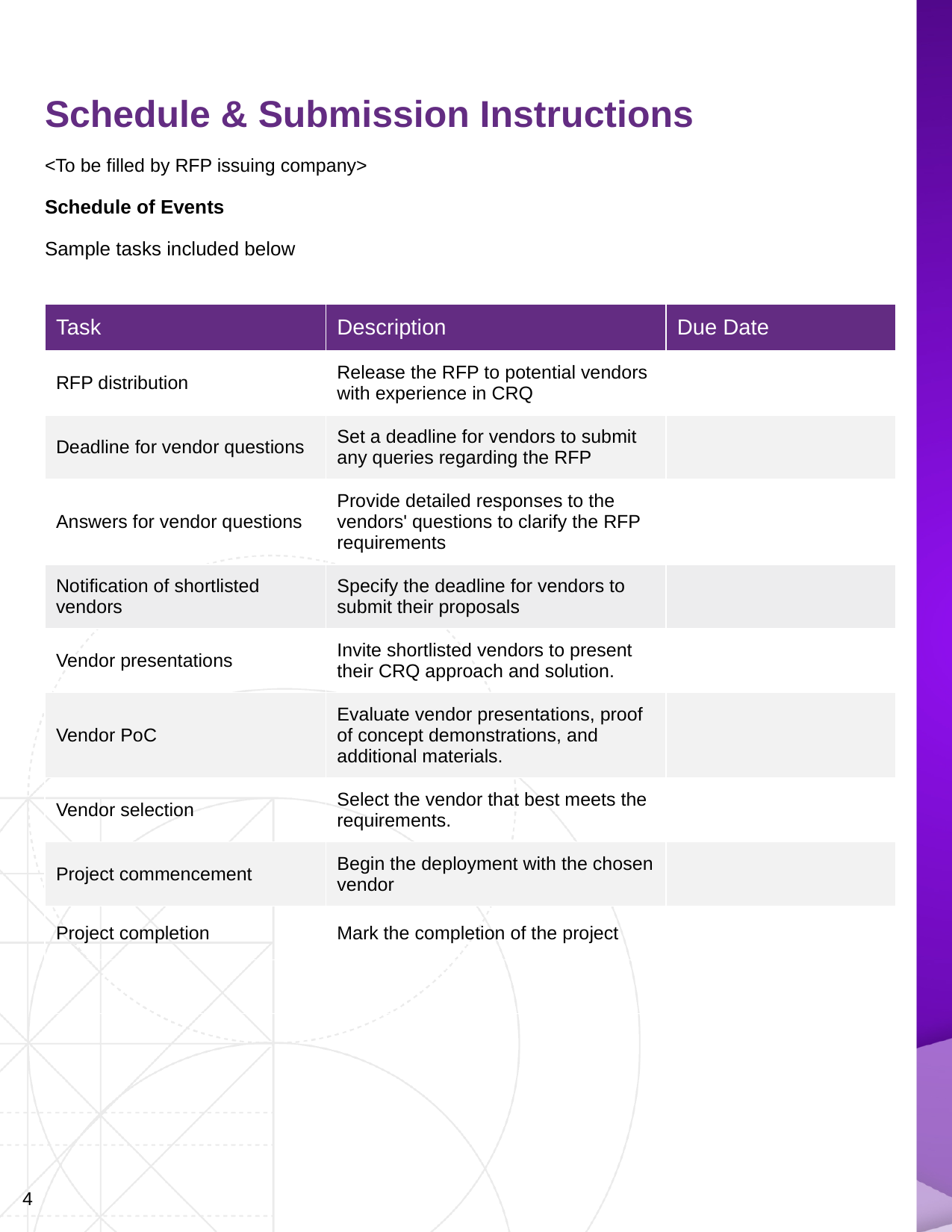

Schedule & Submission Instructions
<To be filled by RFP issuing company>
Schedule of Events
Sample tasks included below

| Task | Description | Due Date |
| --- | --- | --- |
| RFP distribution | Release the RFP to potential vendors with experience in CRQ |  |
| Deadline for vendor questions | Set a deadline for vendors to submit any queries regarding the RFP |  |
| Answers for vendor questions | Provide detailed responses to the vendors' questions to clarify the RFP requirements |  |
| Notification of shortlisted vendors | Specify the deadline for vendors to submit their proposals |  |
| Vendor presentations | Invite shortlisted vendors to present their CRQ approach and solution. |  |
| Vendor PoC | Evaluate vendor presentations, proof of concept demonstrations, and additional materials. |  |
| Vendor selection | Select the vendor that best meets the requirements. |  |
| Project commencement | Begin the deployment with the chosen vendor |  |
| Project completion | Mark the completion of the project |  |
|  |  |  |
4